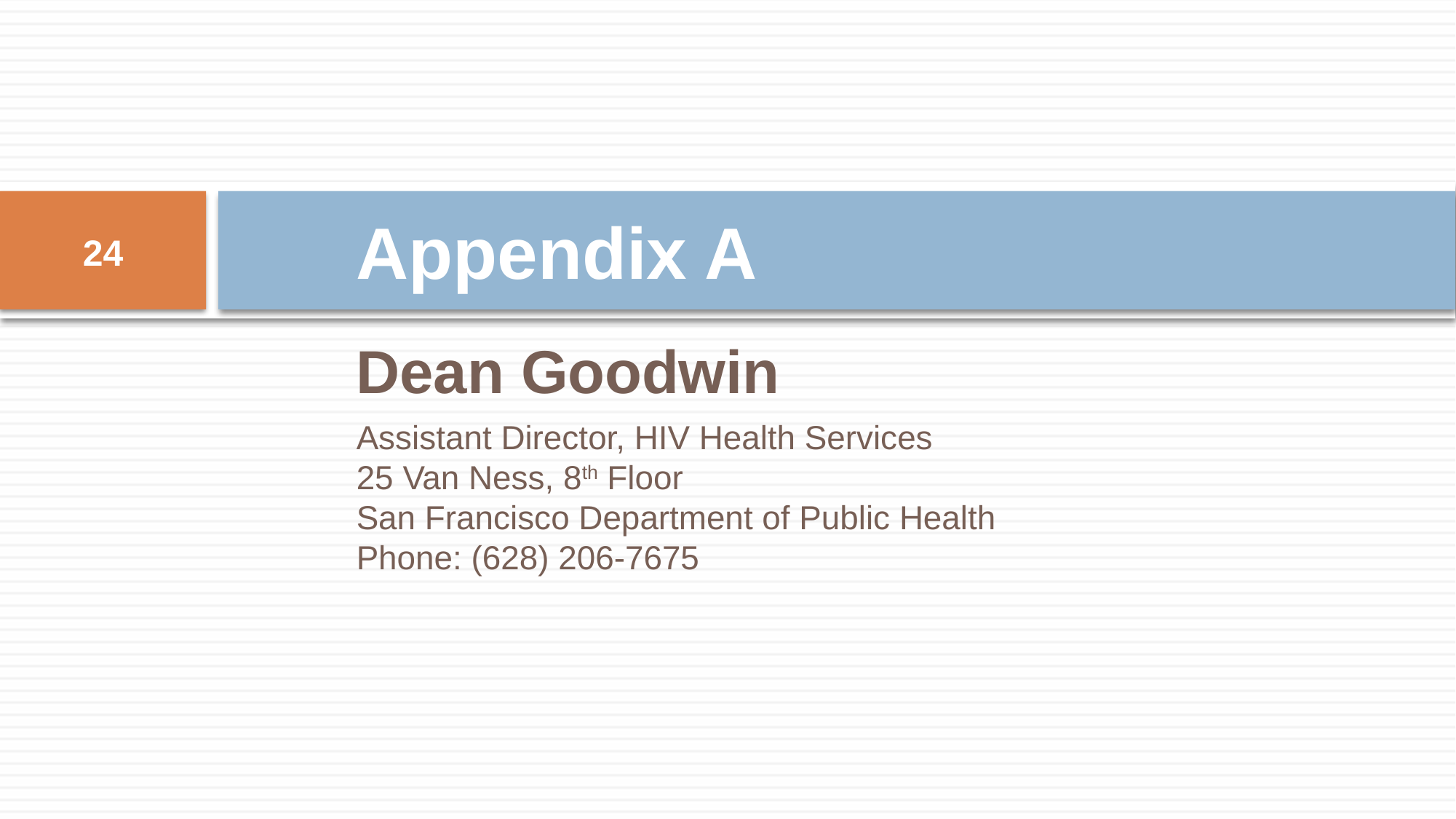

# Appendix A
24
Dean Goodwin
Assistant Director, HIV Health Services
25 Van Ness, 8th Floor
San Francisco Department of Public Health
Phone: (628) 206-7675